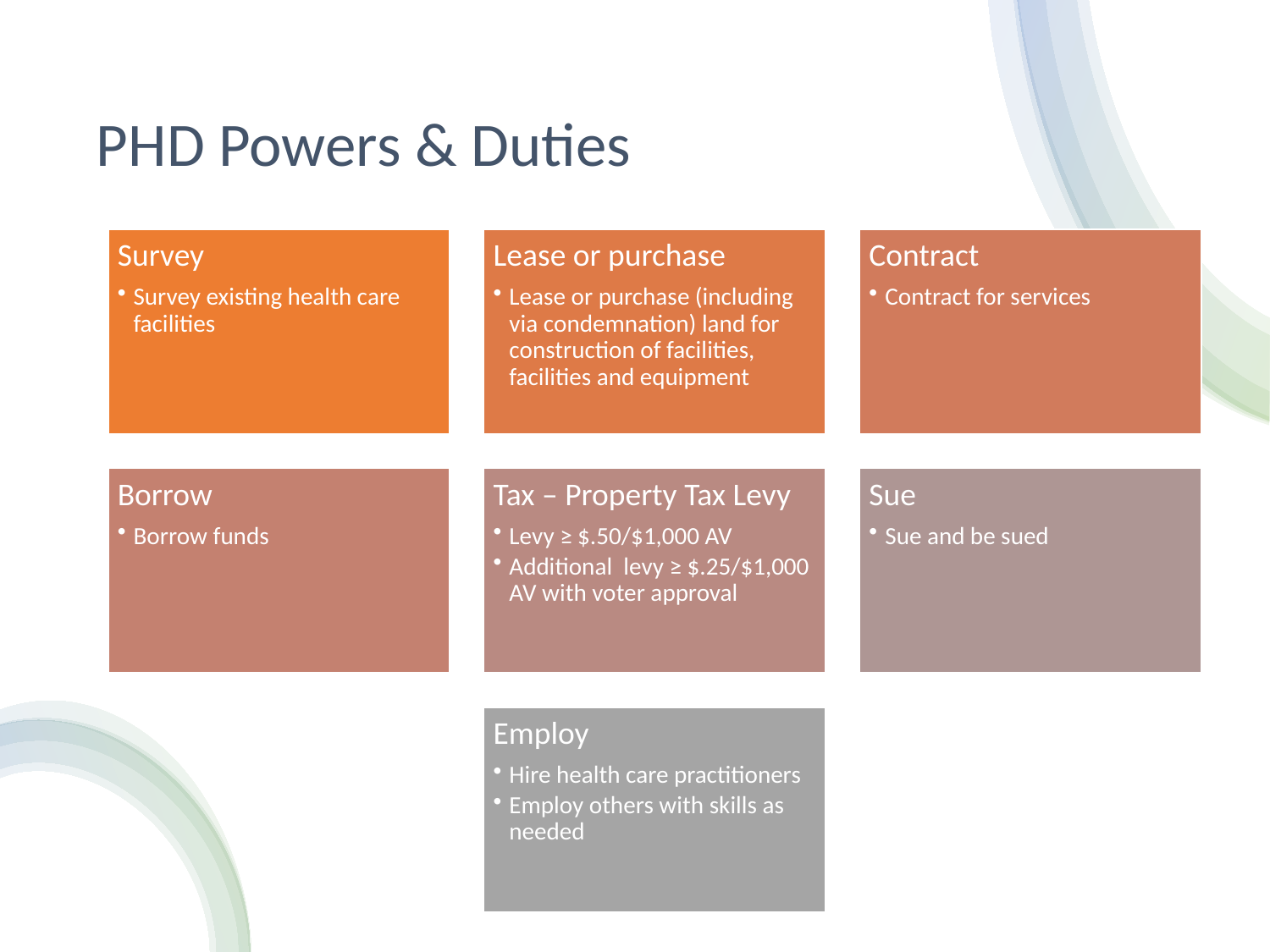

# PHD Powers & Duties

Survey
Survey existing health care facilities
Lease or purchase
Lease or purchase (including via condemnation) land for construction of facilities, facilities and equipment
Contract
Contract for services
Borrow
Borrow funds
Tax – Property Tax Levy
Levy ≥ $.50/$1,000 AV
Additional  levy ≥ $.25/$1,000 AV with voter approval

Sue
Sue and be sued
Employ
Hire health care practitioners
Employ others with skills as needed

13